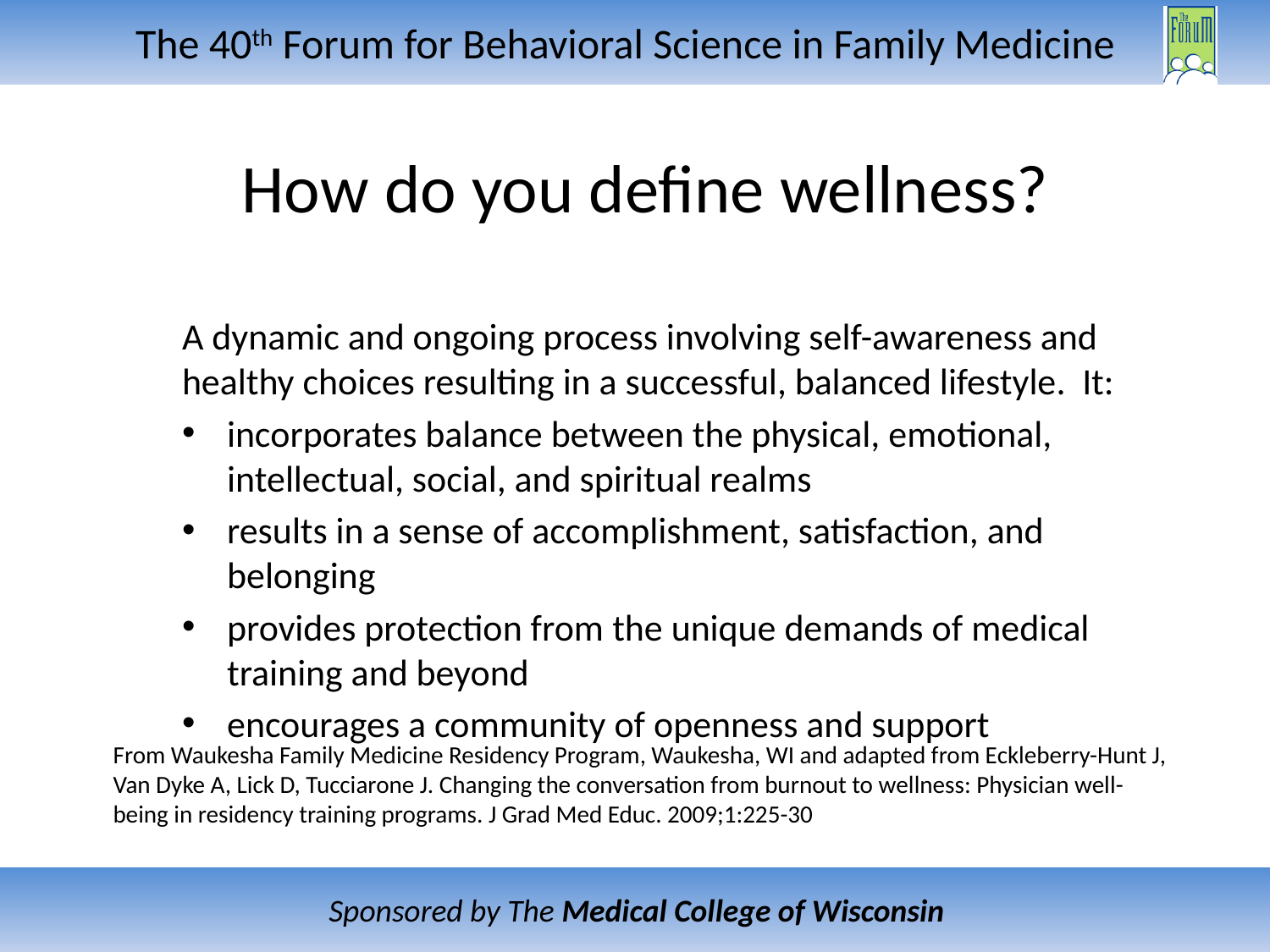

# How do you define wellness?
A dynamic and ongoing process involving self-awareness and healthy choices resulting in a successful, balanced lifestyle.  It:
incorporates balance between the physical, emotional, intellectual, social, and spiritual realms
results in a sense of accomplishment, satisfaction, and belonging
provides protection from the unique demands of medical training and beyond
encourages a community of openness and support

From Waukesha Family Medicine Residency Program, Waukesha, WI and adapted from Eckleberry-Hunt J, Van Dyke A, Lick D, Tucciarone J. Changing the conversation from burnout to wellness: Physician well-being in residency training programs. J Grad Med Educ. 2009;1:225-30